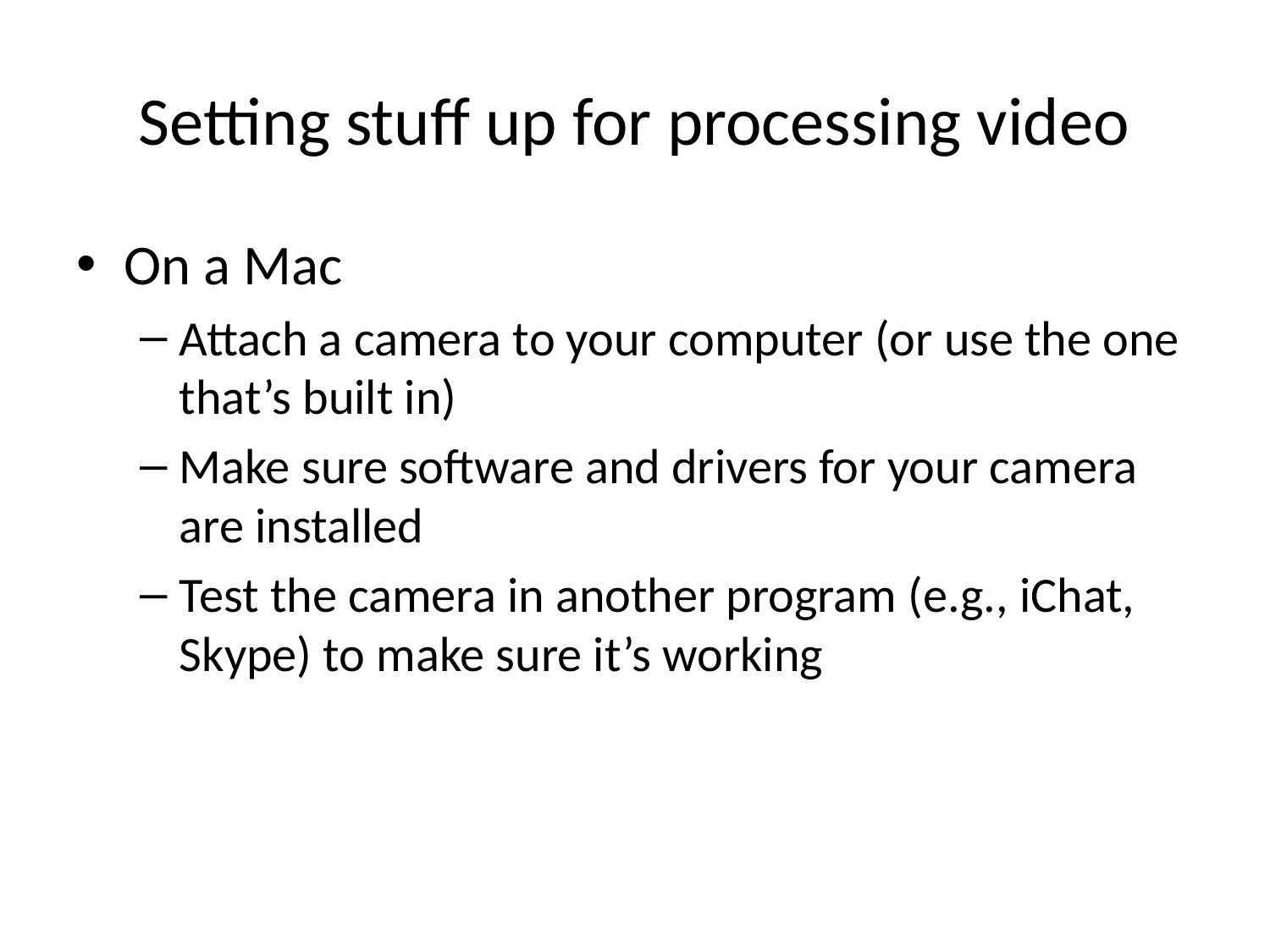

# Setting stuff up for processing video
On a Mac
Attach a camera to your computer (or use the one that’s built in)
Make sure software and drivers for your camera are installed
Test the camera in another program (e.g., iChat, Skype) to make sure it’s working